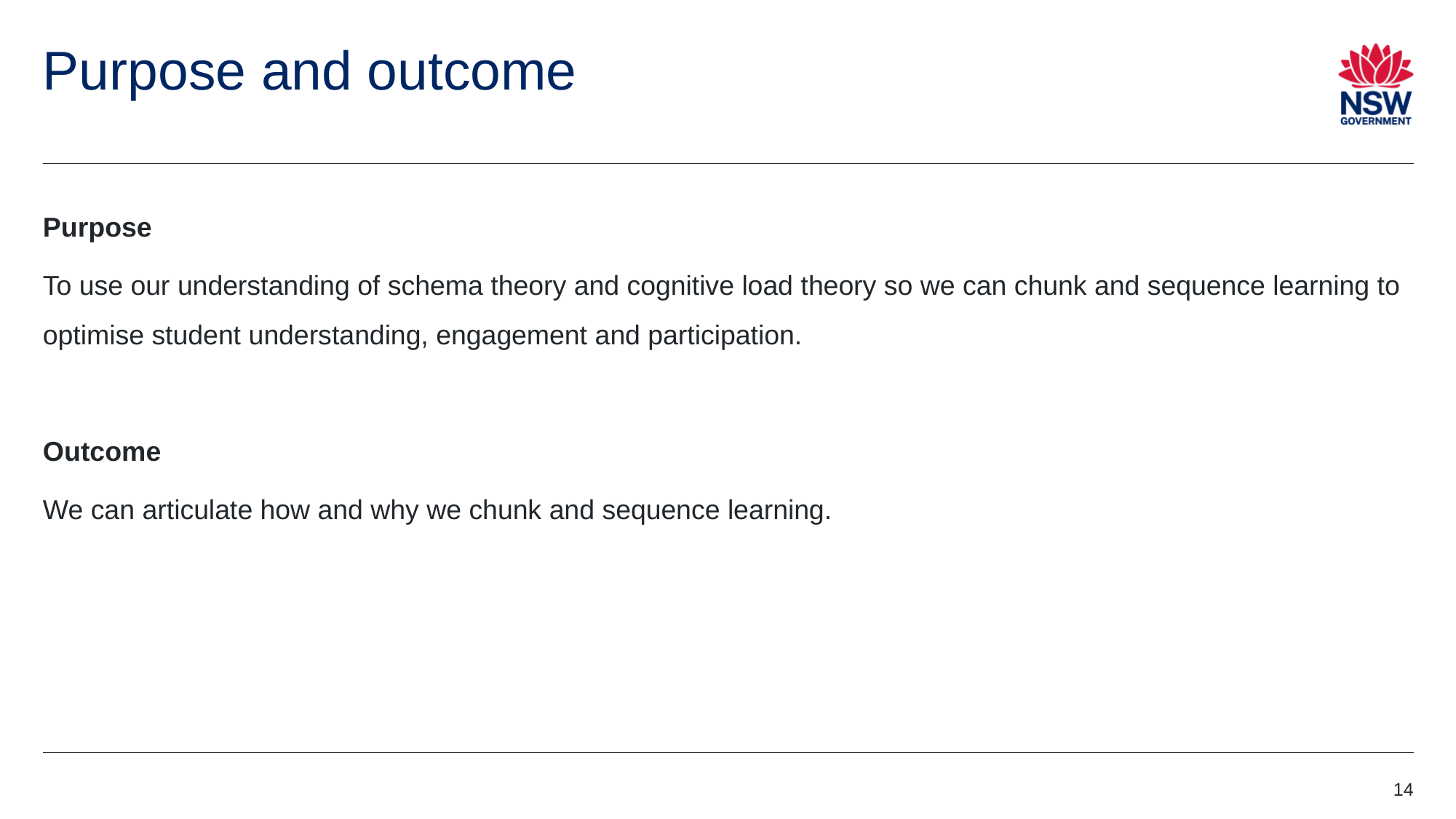

# Purpose and outcome (1)
Purpose
To use our understanding of schema theory and cognitive load theory so we can chunk and sequence learning to optimise student understanding, engagement and participation.

Outcome
We can articulate how and why we chunk and sequence learning.
14